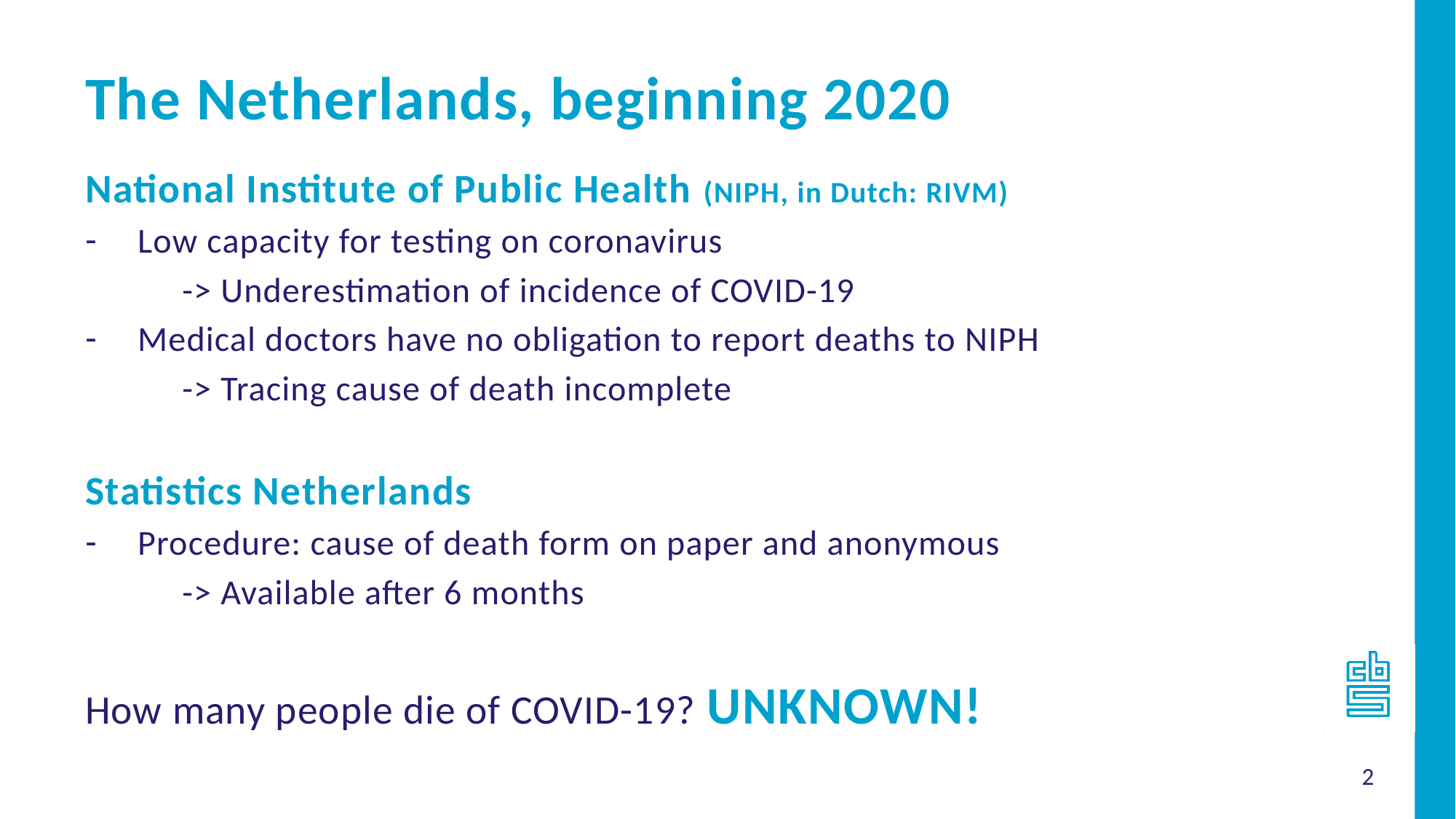

The Netherlands, beginning 2020
National Institute of Public Health (NIPH, in Dutch: RIVM)
Low capacity for testing on coronavirus
	-> Underestimation of incidence of COVID-19
Medical doctors have no obligation to report deaths to NIPH
	-> Tracing cause of death incomplete

Statistics Netherlands
Procedure: cause of death form on paper and anonymous
	-> Available after 6 months

How many people die of COVID-19? UNKNOWN!

2